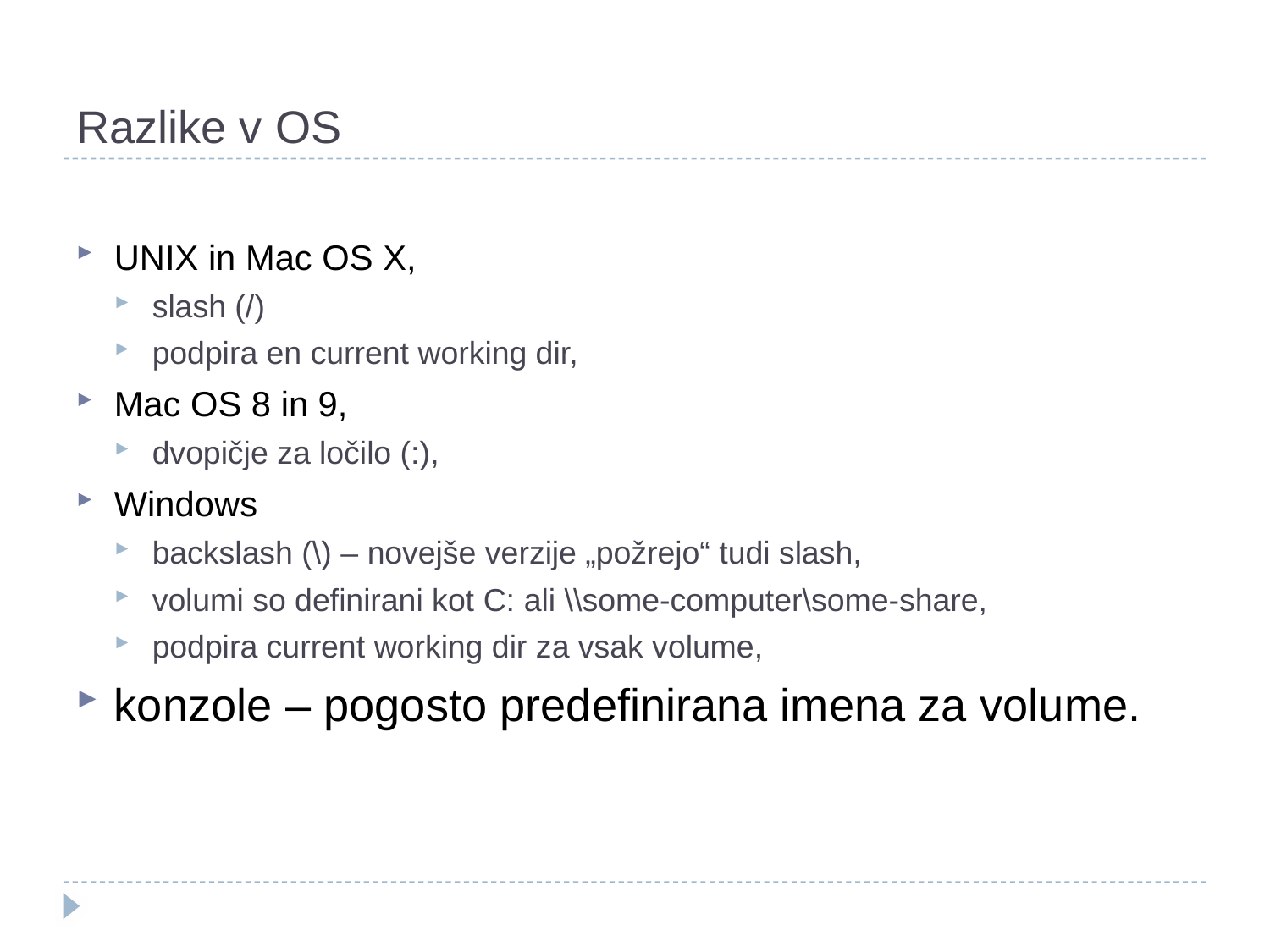

# Razlike v OS
UNIX in Mac OS X,
slash (/)
podpira en current working dir,
Mac OS 8 in 9,
dvopičje za ločilo (:),
Windows
backslash (\) – novejše verzije „požrejo“ tudi slash,
volumi so definirani kot C: ali \\some-computer\some-share,
podpira current working dir za vsak volume,
konzole – pogosto predefinirana imena za volume.